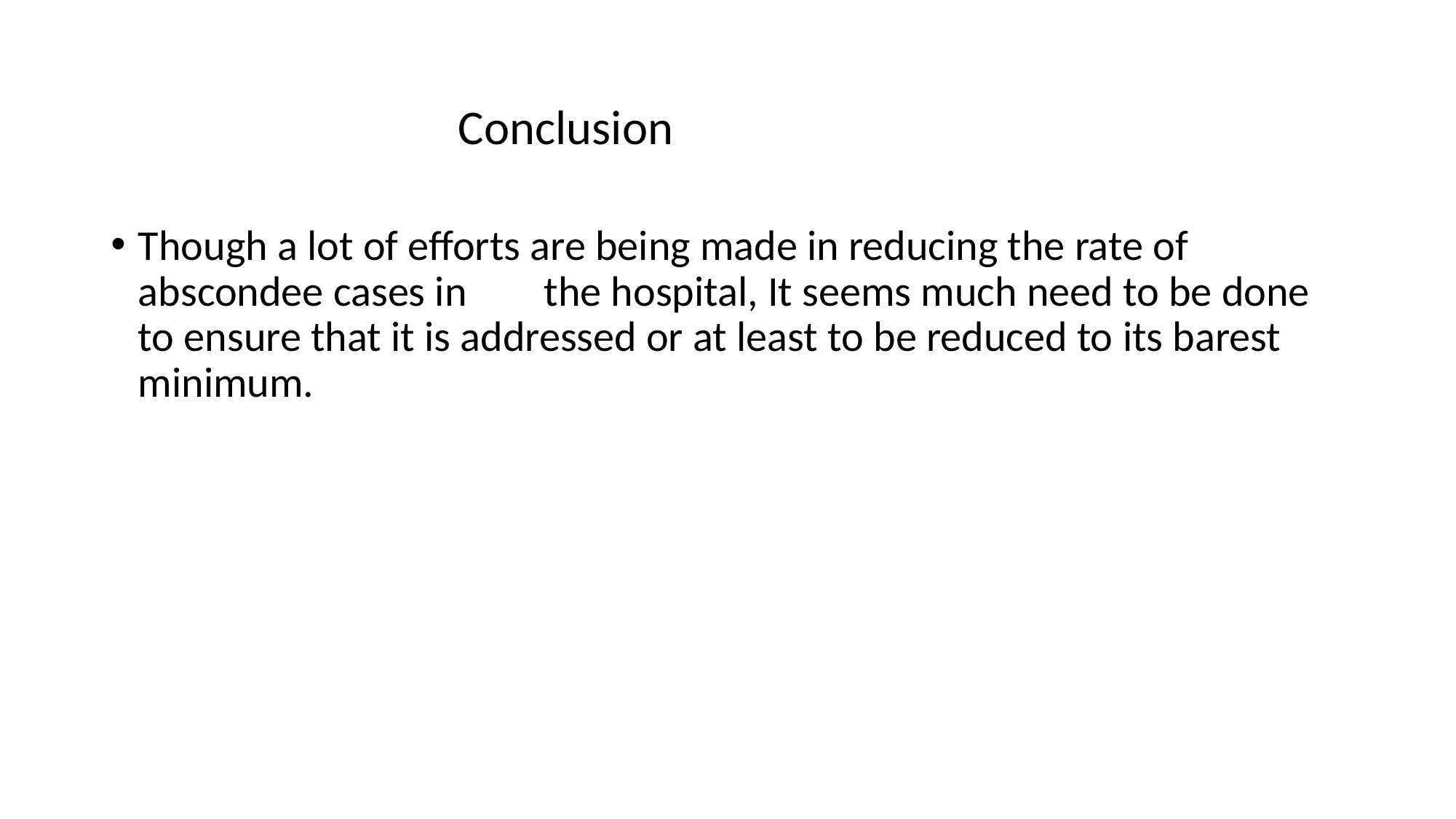

# Conclusion
Though a lot of efforts are being made in reducing the rate of abscondee cases in        the hospital, It seems much need to be done to ensure that it is addressed or at least to be reduced to its barest minimum.